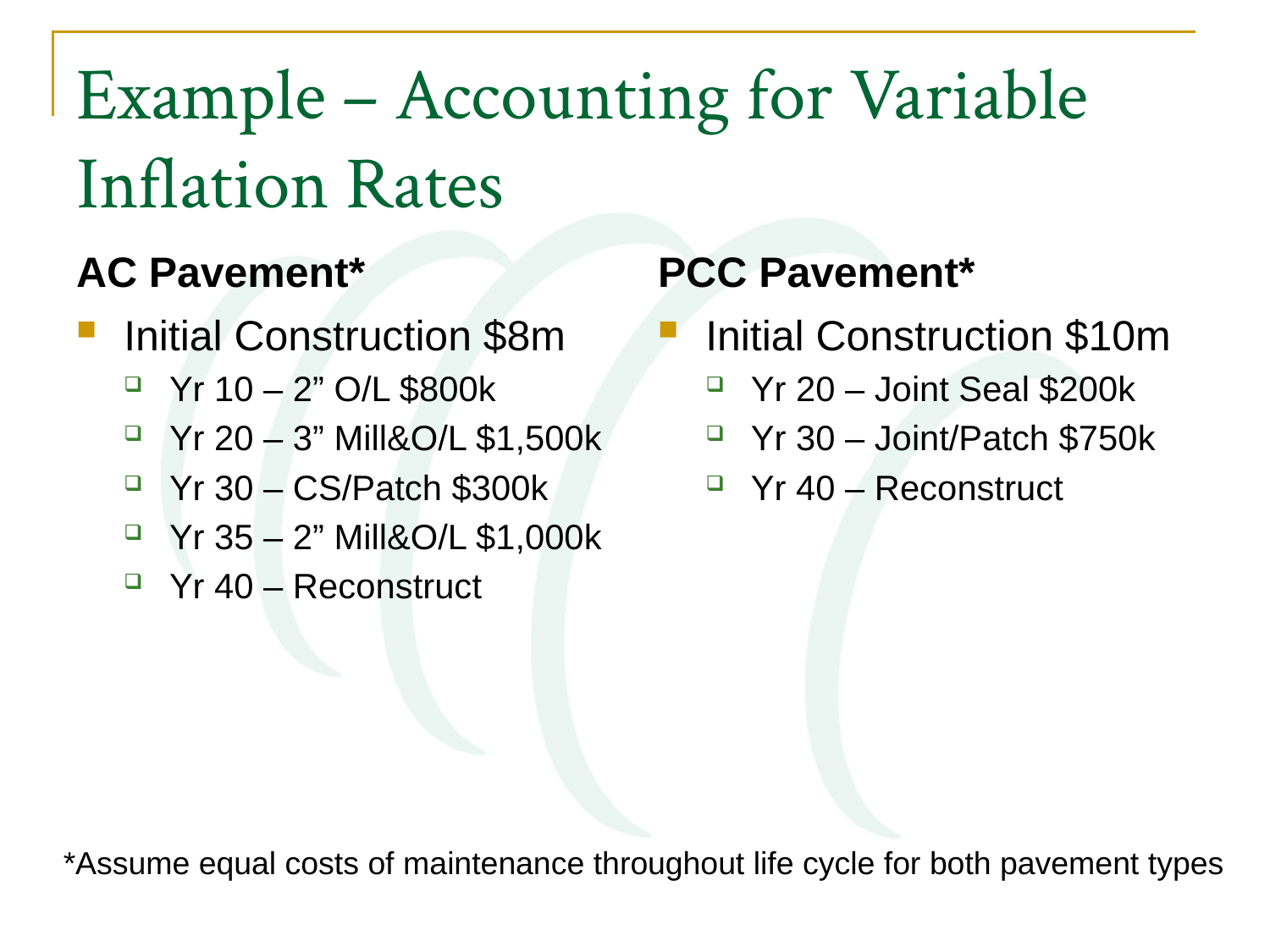

# Example – Accounting for Variable Inflation Rates
AC Pavement*
PCC Pavement*
Initial Construction $8m
Yr 10 – 2” O/L $800k
Yr 20 – 3” Mill&O/L $1,500k
Yr 30 – CS/Patch $300k
Yr 35 – 2” Mill&O/L $1,000k
Yr 40 – Reconstruct
Initial Construction $10m
Yr 20 – Joint Seal $200k
Yr 30 – Joint/Patch $750k
Yr 40 – Reconstruct

*Assume equal costs of maintenance throughout life cycle for both pavement types